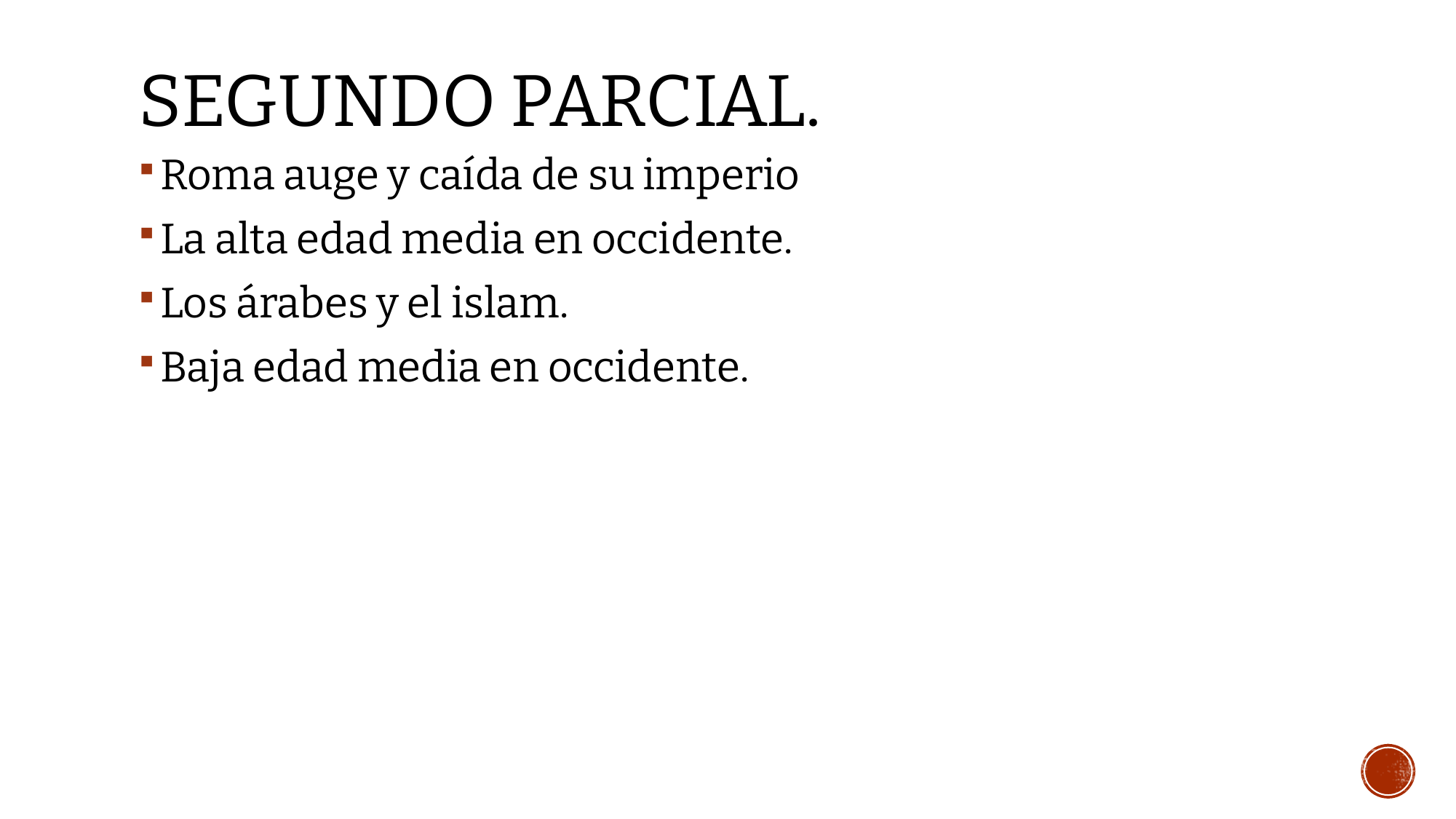

# Segundo parcial.
Roma auge y caída de su imperio
La alta edad media en occidente.
Los árabes y el islam.
Baja edad media en occidente.